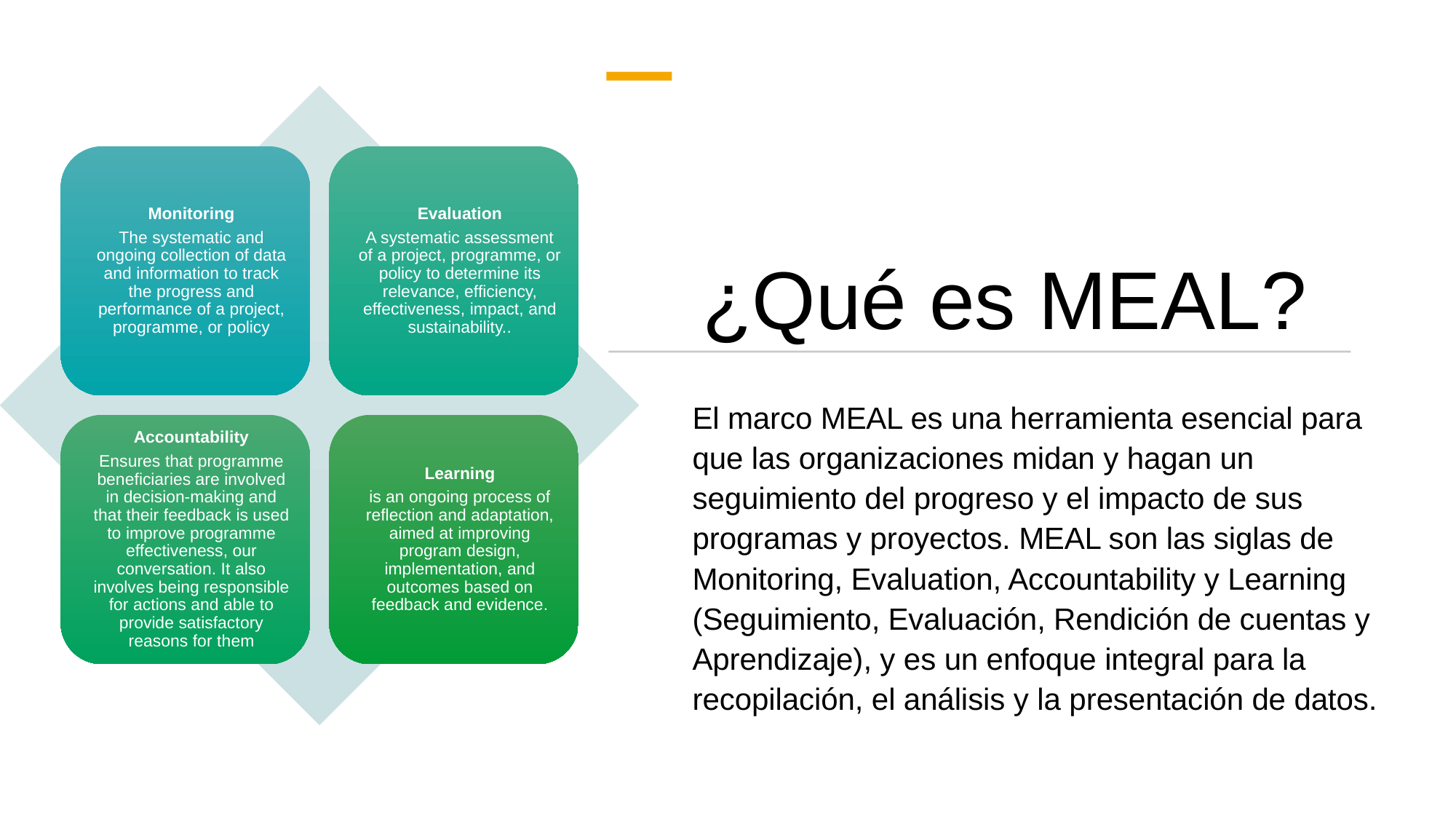

Monitoring
The systematic and ongoing collection of data and information to track the progress and performance of a project, programme, or policy
Evaluation
A systematic assessment of a project, programme, or policy to determine its relevance, efficiency, effectiveness, impact, and sustainability..
Accountability
Ensures that programme beneficiaries are involved in decision-making and that their feedback is used to improve programme effectiveness, our conversation. It also involves being responsible for actions and able to provide satisfactory reasons for them
Learning
is an ongoing process of reflection and adaptation, aimed at improving program design, implementation, and outcomes based on feedback and evidence.

# ¿Qué es MEAL?

El marco MEAL es una herramienta esencial para que las organizaciones midan y hagan un seguimiento del progreso y el impacto de sus programas y proyectos. MEAL son las siglas de Monitoring, Evaluation, Accountability y Learning (Seguimiento, Evaluación, Rendición de cuentas y Aprendizaje), y es un enfoque integral para la recopilación, el análisis y la presentación de datos.